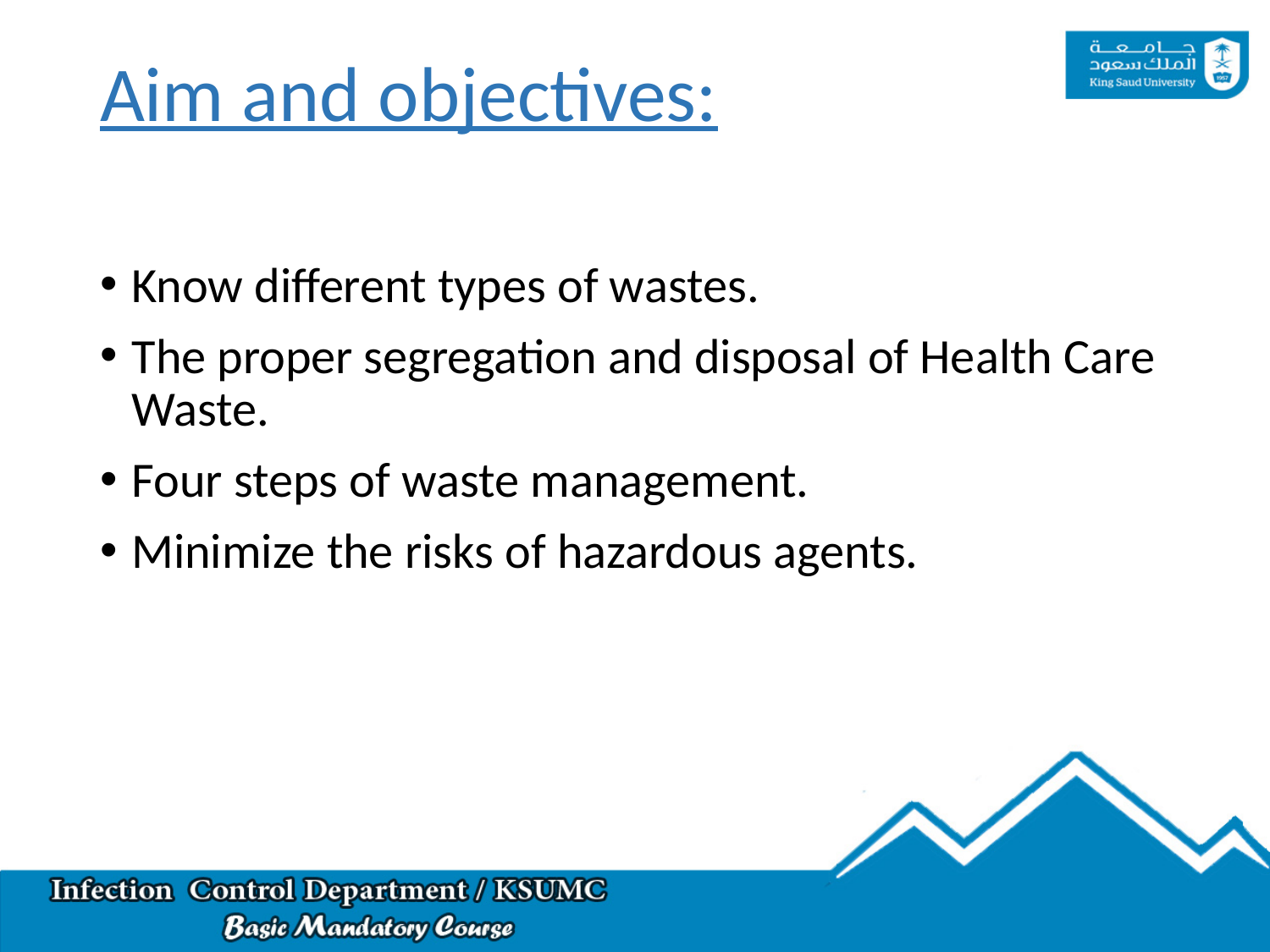

# Aim and objectives:
Know different types of wastes.
The proper segregation and disposal of Health Care Waste.
Four steps of waste management.
Minimize the risks of hazardous agents.